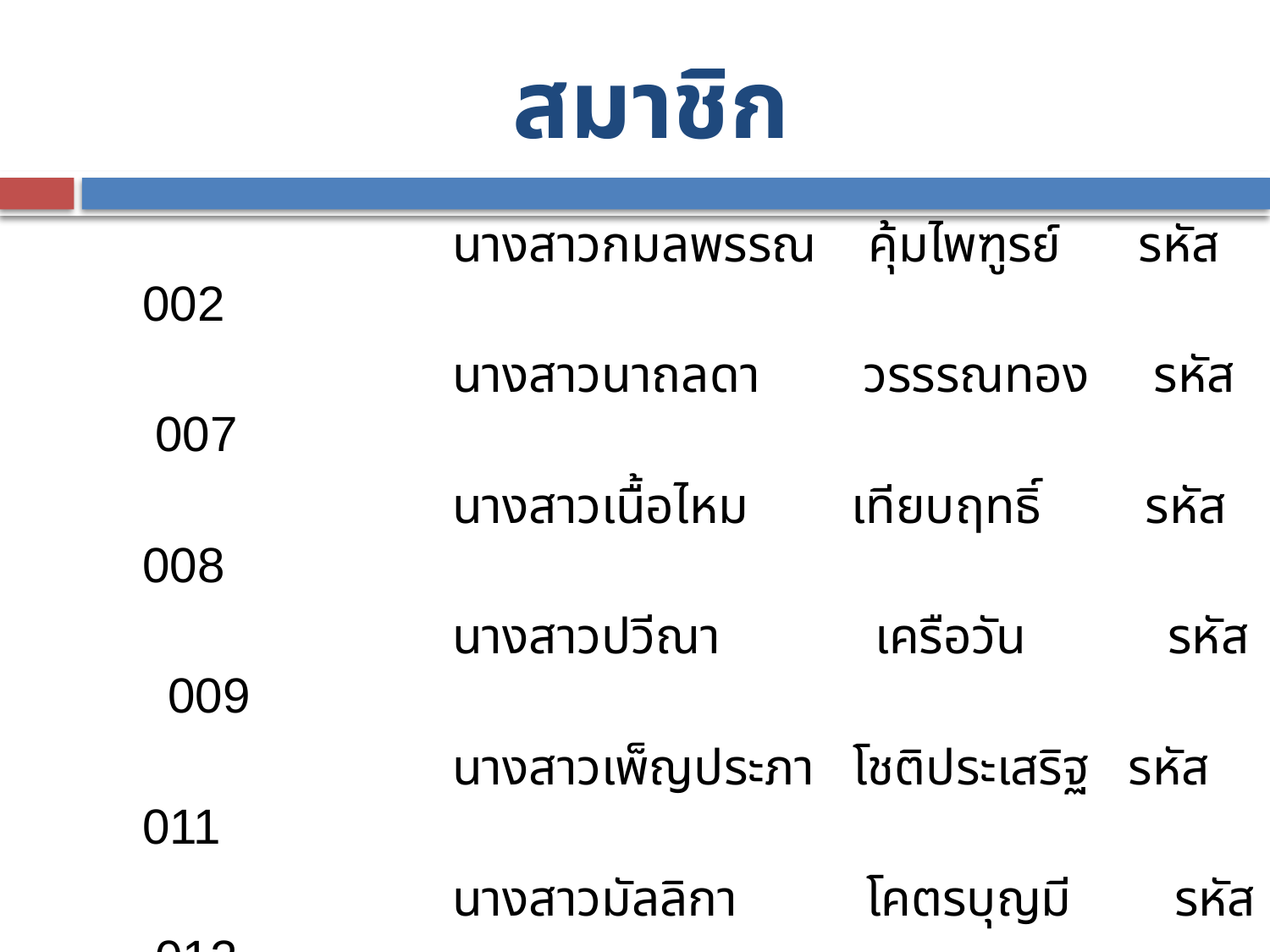

# สมาชิก
                        นางสาวกมลพรรณ    คุ้มไพฑูรย์      รหัส   002
                        นางสาวนาถลดา        วรรรณทอง     รหัส   007
                        นางสาวเนื้อไหม        เทียบฤทธิ์        รหัส   008
                        นางสาวปวีณา            เครือวัน           รหัส   009
                        นางสาวเพ็ญประภา   โชติประเสริฐ   รหัส   011
                        นางสาวมัลลิกา          โคตรบุญมี        รหัส  012
                        นางสาวสุดา               พุทธชาด           รหัส  019
                        นายสันติภาพ             จันทร์สุ่ม           รหัส 042
                                                   ชั้นปีที่ 4  หมู่ที่  1
                       สาขาเทคโนโลยีและคอมพิวเตอร์เพื่อการศึกษา